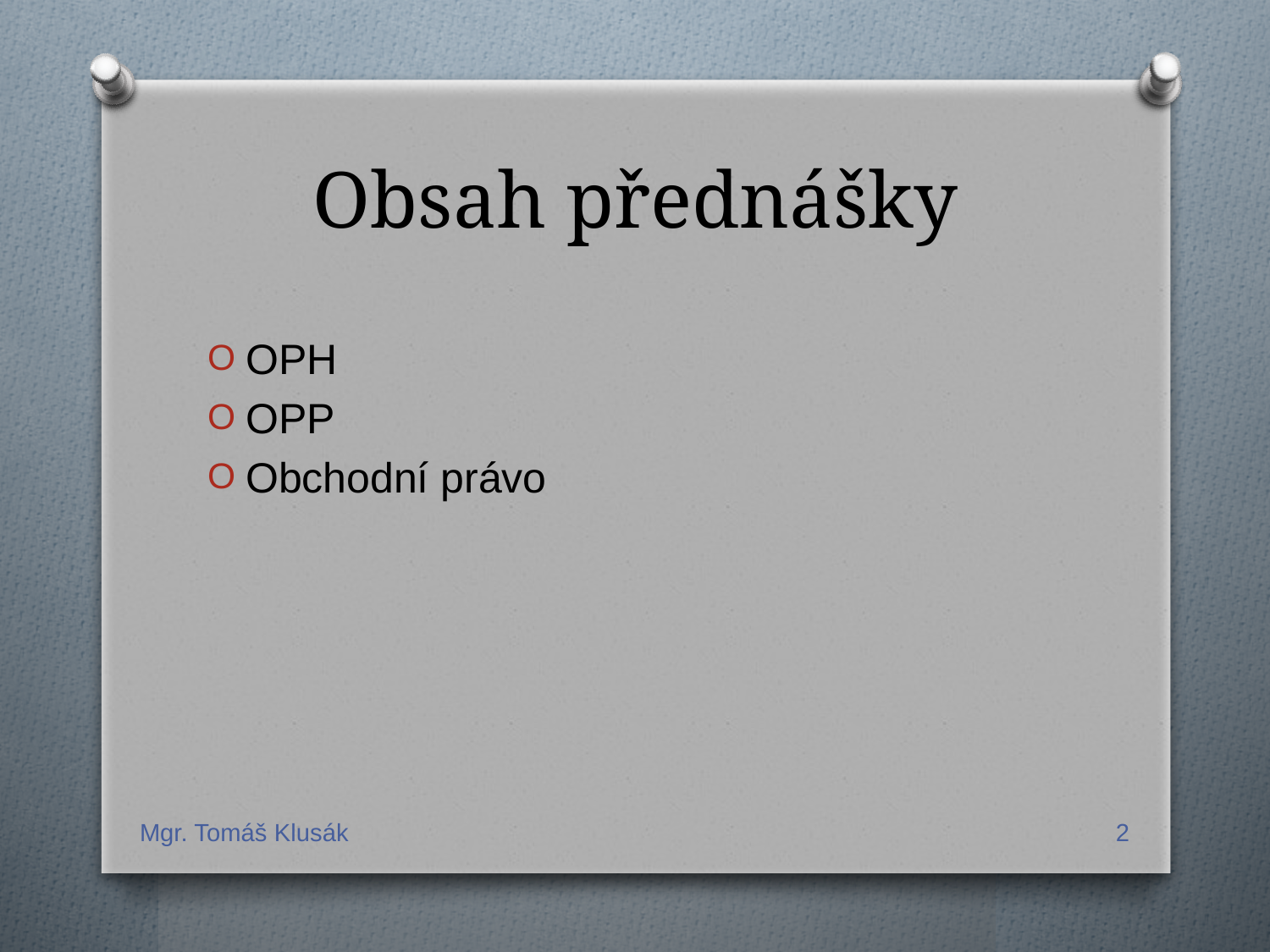

# Obsah přednášky
OPH
OPP
Obchodní právo

Mgr. Tomáš Klusák
2